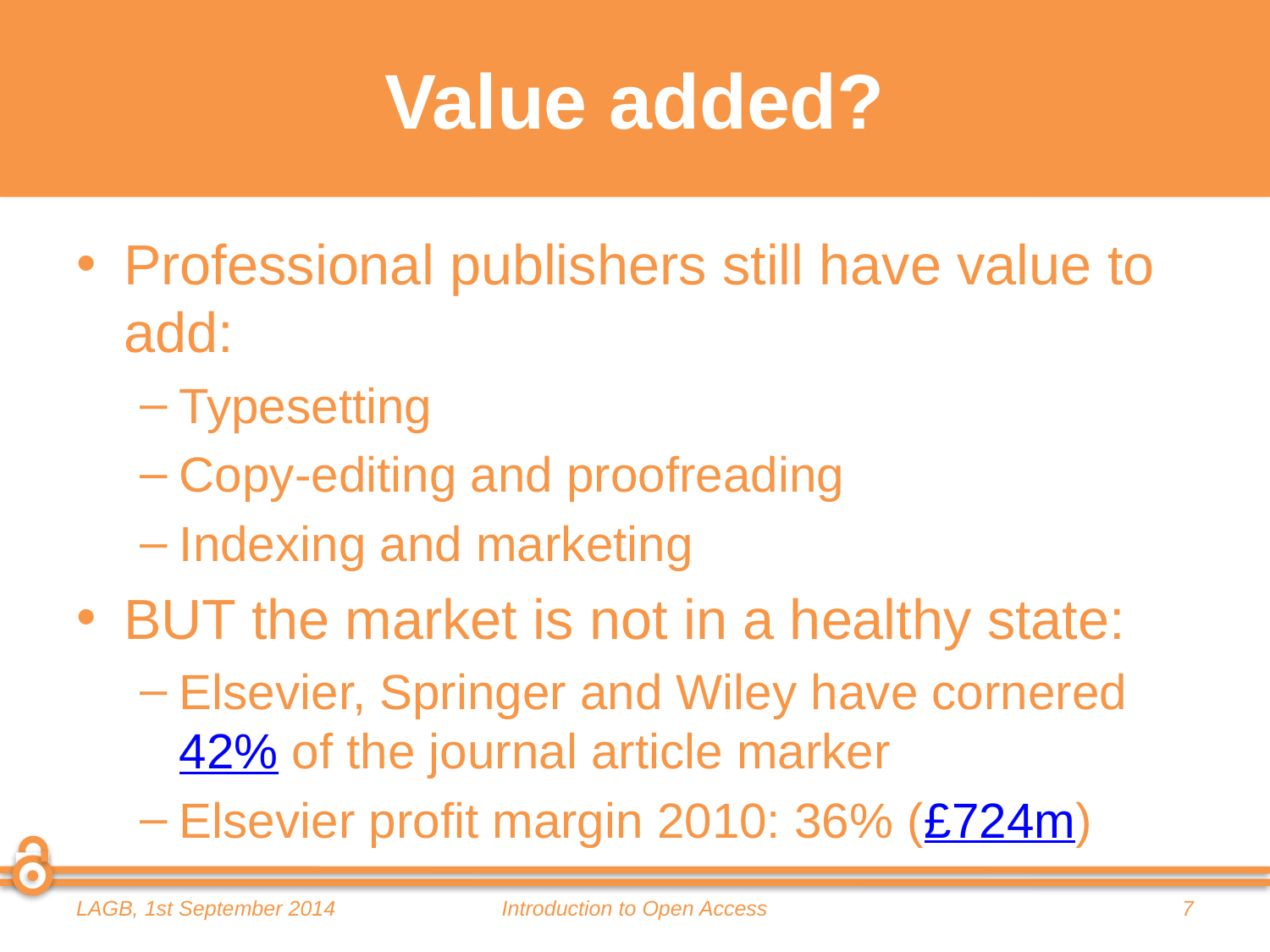

# Value added?
Professional publishers still have value to add:
Typesetting
Copy-editing and proofreading
Indexing and marketing
BUT the market is not in a healthy state:
Elsevier, Springer and Wiley have cornered 42% of the journal article marker
Elsevier profit margin 2010: 36% (£724m)
LAGB, 1st September 2014
Introduction to Open Access
7